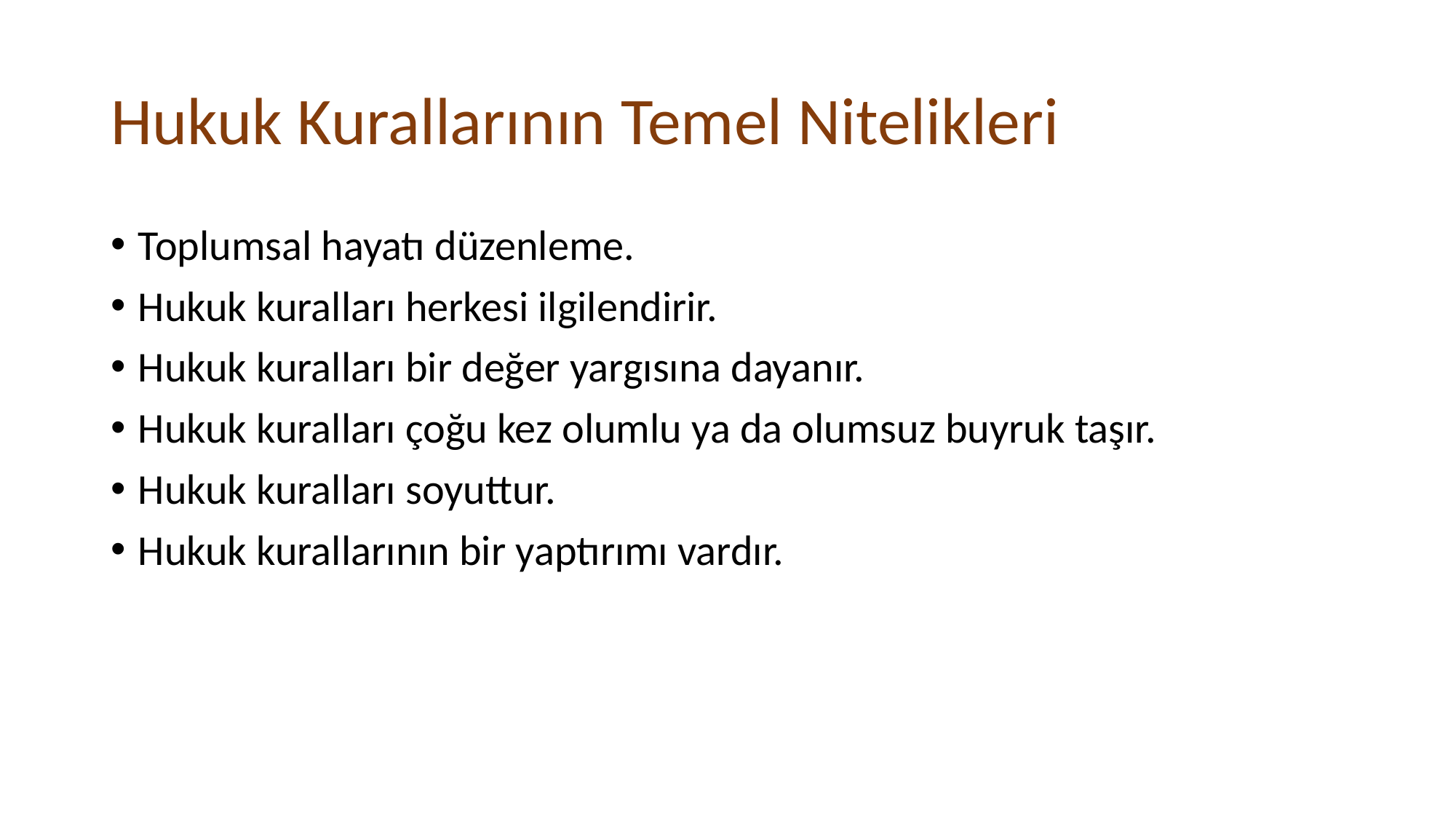

# Hukuk Kurallarının Temel Nitelikleri
Toplumsal hayatı düzenleme.
Hukuk kuralları herkesi ilgilendirir.
Hukuk kuralları bir değer yargısına dayanır.
Hukuk kuralları çoğu kez olumlu ya da olumsuz buyruk taşır.
Hukuk kuralları soyuttur.
Hukuk kurallarının bir yaptırımı vardır.